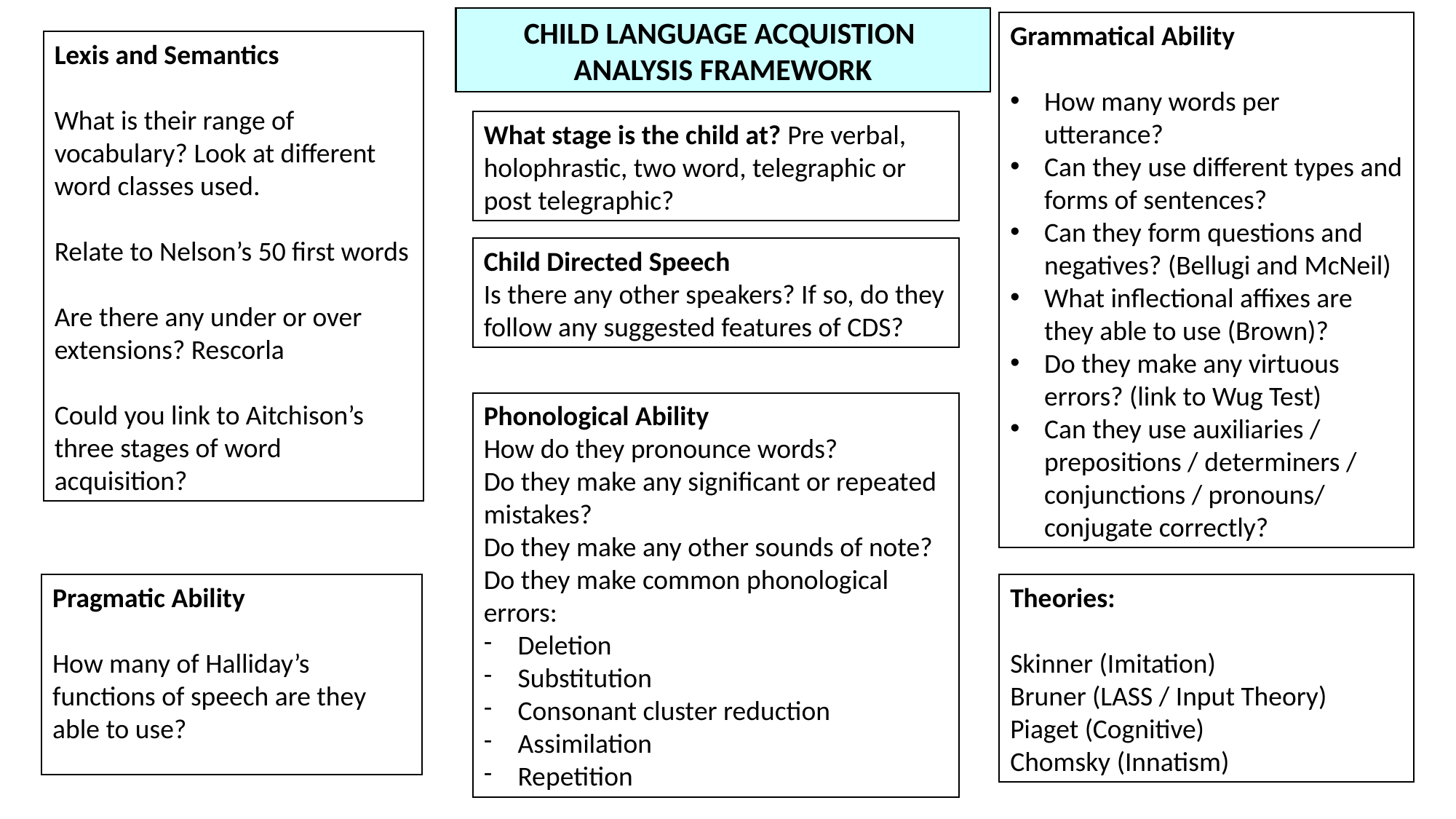

CHILD LANGUAGE ACQUISTION
ANALYSIS FRAMEWORK
Grammatical Ability

How many words per utterance?
Can they use different types and forms of sentences?
Can they form questions and negatives? (Bellugi and McNeil)
What inflectional affixes are they able to use (Brown)?
Do they make any virtuous errors? (link to Wug Test)
Can they use auxiliaries / prepositions / determiners / conjunctions / pronouns/ conjugate correctly?
Lexis and Semantics

What is their range of vocabulary? Look at different word classes used.

Relate to Nelson’s 50 first words

Are there any under or over extensions? Rescorla

Could you link to Aitchison’s three stages of word
acquisition?
What stage is the child at? Pre verbal, holophrastic, two word, telegraphic or post telegraphic?
Child Directed Speech
Is there any other speakers? If so, do they follow any suggested features of CDS?
Phonological Ability
How do they pronounce words?
Do they make any significant or repeated mistakes?
Do they make any other sounds of note?
Do they make common phonological errors:
Deletion
Substitution
Consonant cluster reduction
Assimilation
Repetition
Pragmatic Ability

How many of Halliday’s functions of speech are they able to use?

Theories:

Skinner (Imitation)
Bruner (LASS / Input Theory)
Piaget (Cognitive)
Chomsky (Innatism)